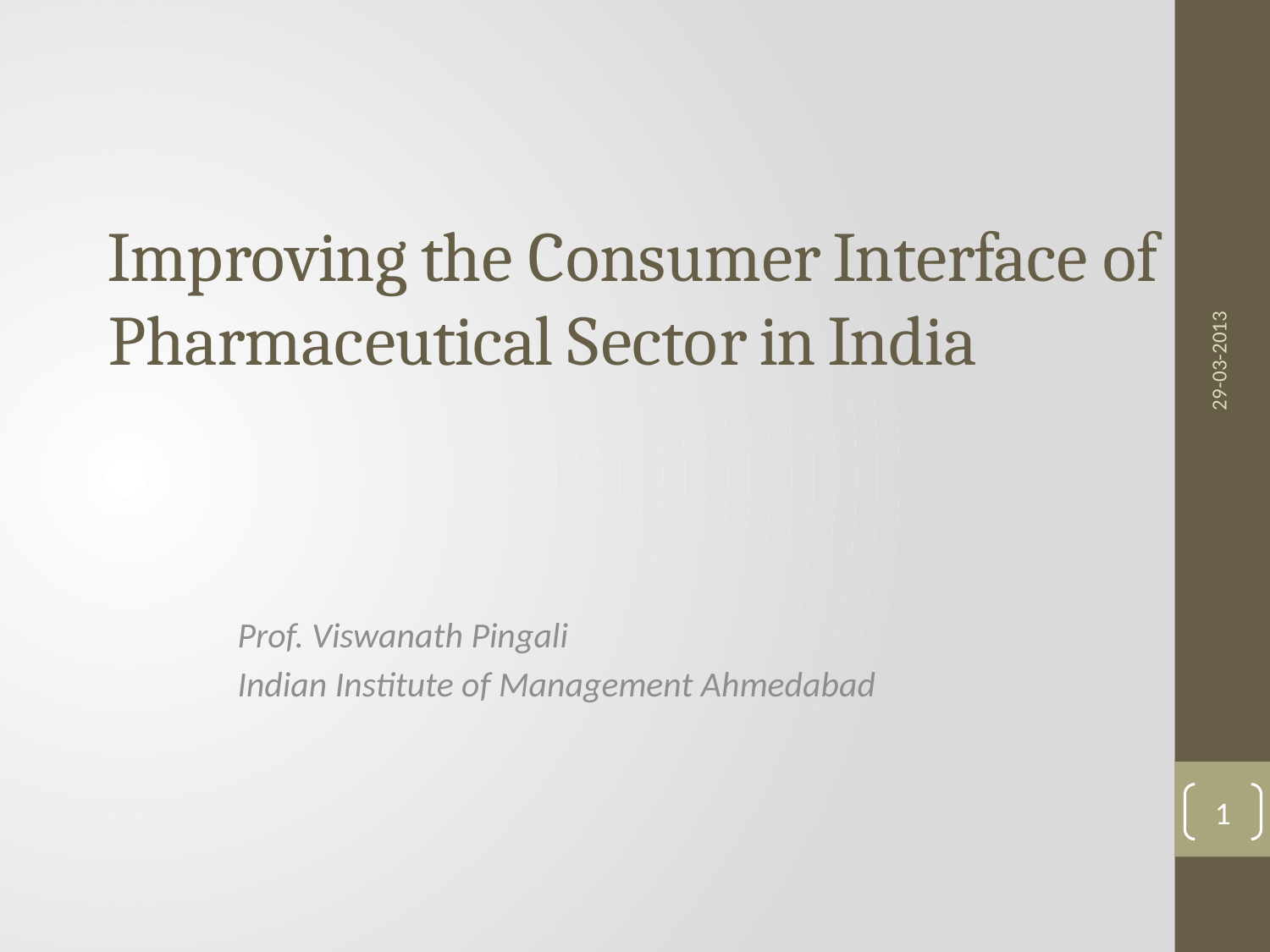

# Improving the Consumer Interface of Pharmaceutical Sector in India
29-03-2013
Prof. Viswanath Pingali
Indian Institute of Management Ahmedabad
1